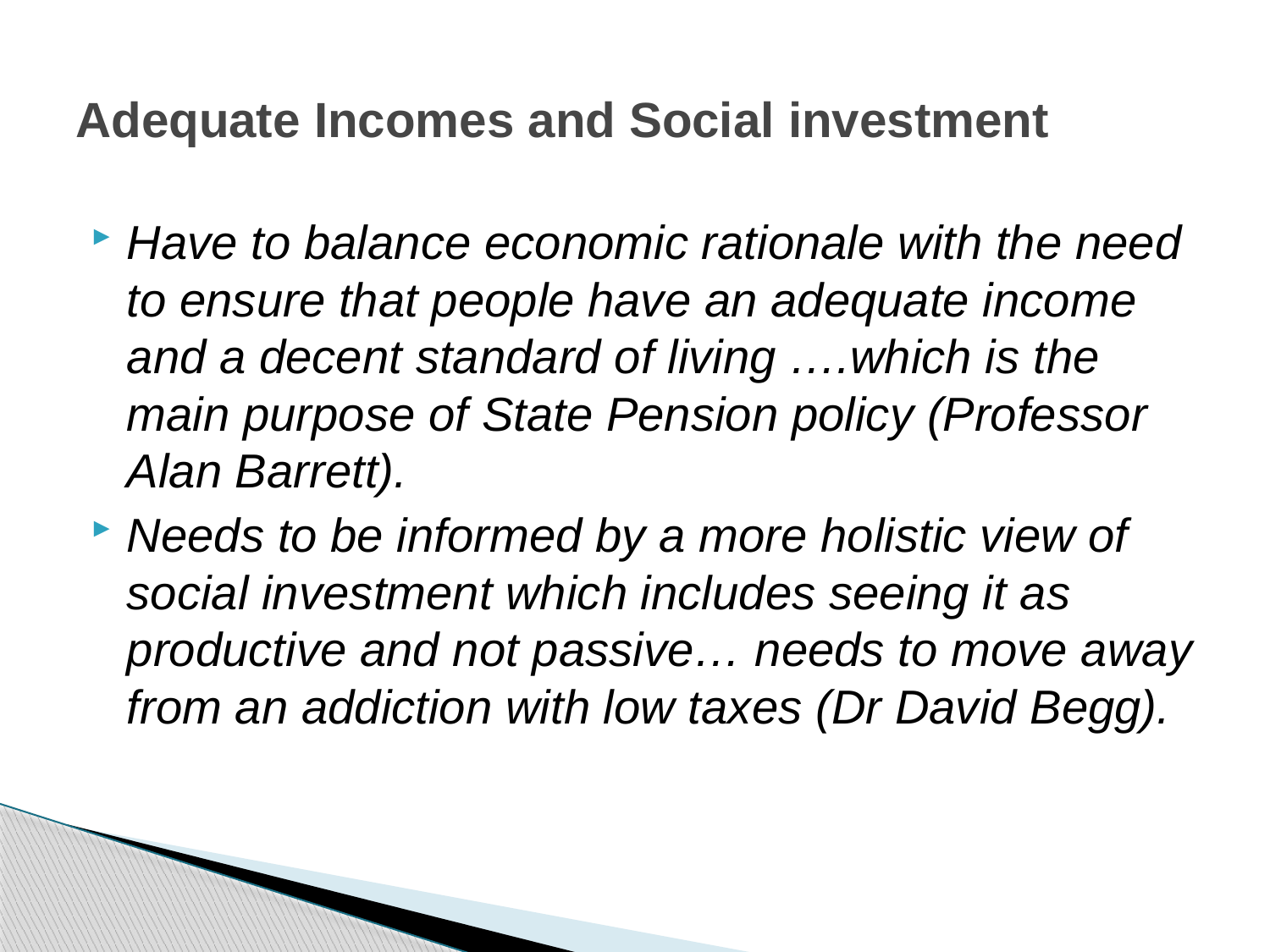

# Adequate Incomes and Social investment
Have to balance economic rationale with the need to ensure that people have an adequate income and a decent standard of living ….which is the main purpose of State Pension policy (Professor Alan Barrett).
Needs to be informed by a more holistic view of social investment which includes seeing it as productive and not passive… needs to move away from an addiction with low taxes (Dr David Begg).